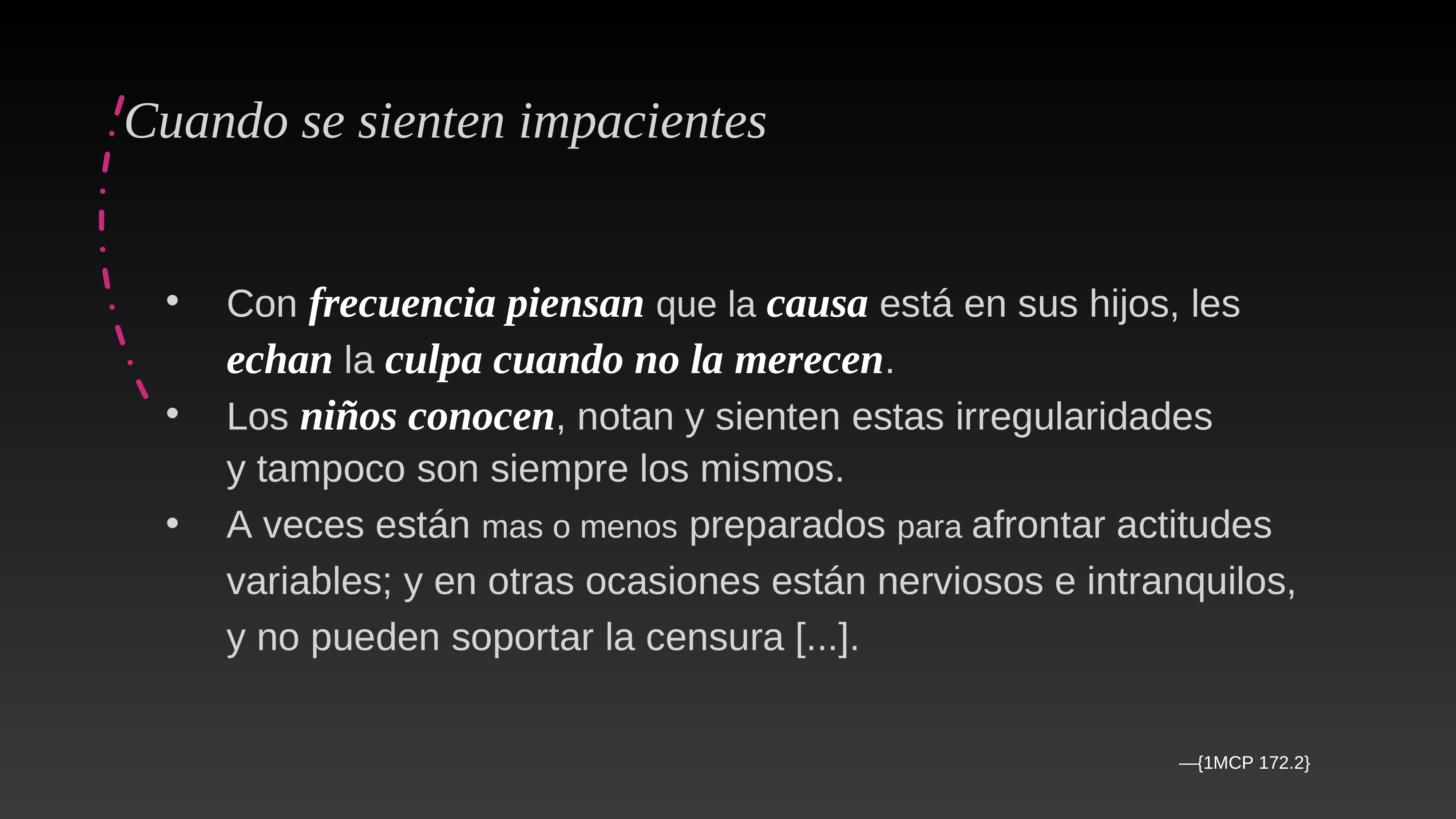

Cuando se sienten impacientes

Con frecuencia piensan que la causa está en sus hijos, les echan la culpa cuando no la merecen.
Los niños conocen, notan y sienten estas irregularidades y tampoco son siempre los mismos.
A veces están mas o menos preparados para afrontar actitudes variables; y en otras ocasiones están nerviosos e intranquilos, y no pueden soportar la censura [...].
—{1MCP 172.2}